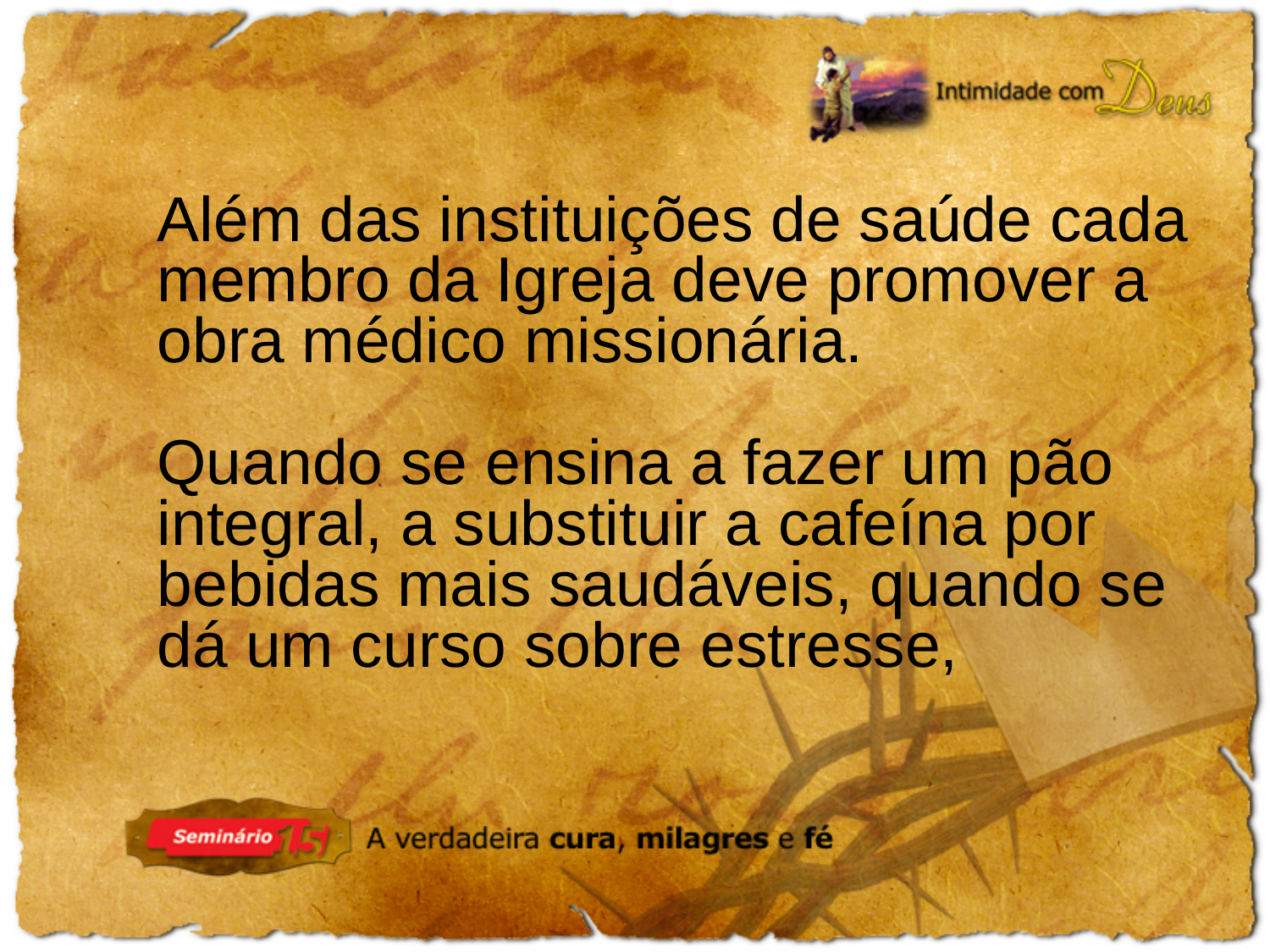

Além das instituições de saúde cada membro da Igreja deve promover a obra médico missionária.

Quando se ensina a fazer um pão integral, a substituir a cafeína por bebidas mais saudáveis, quando se dá um curso sobre estresse,